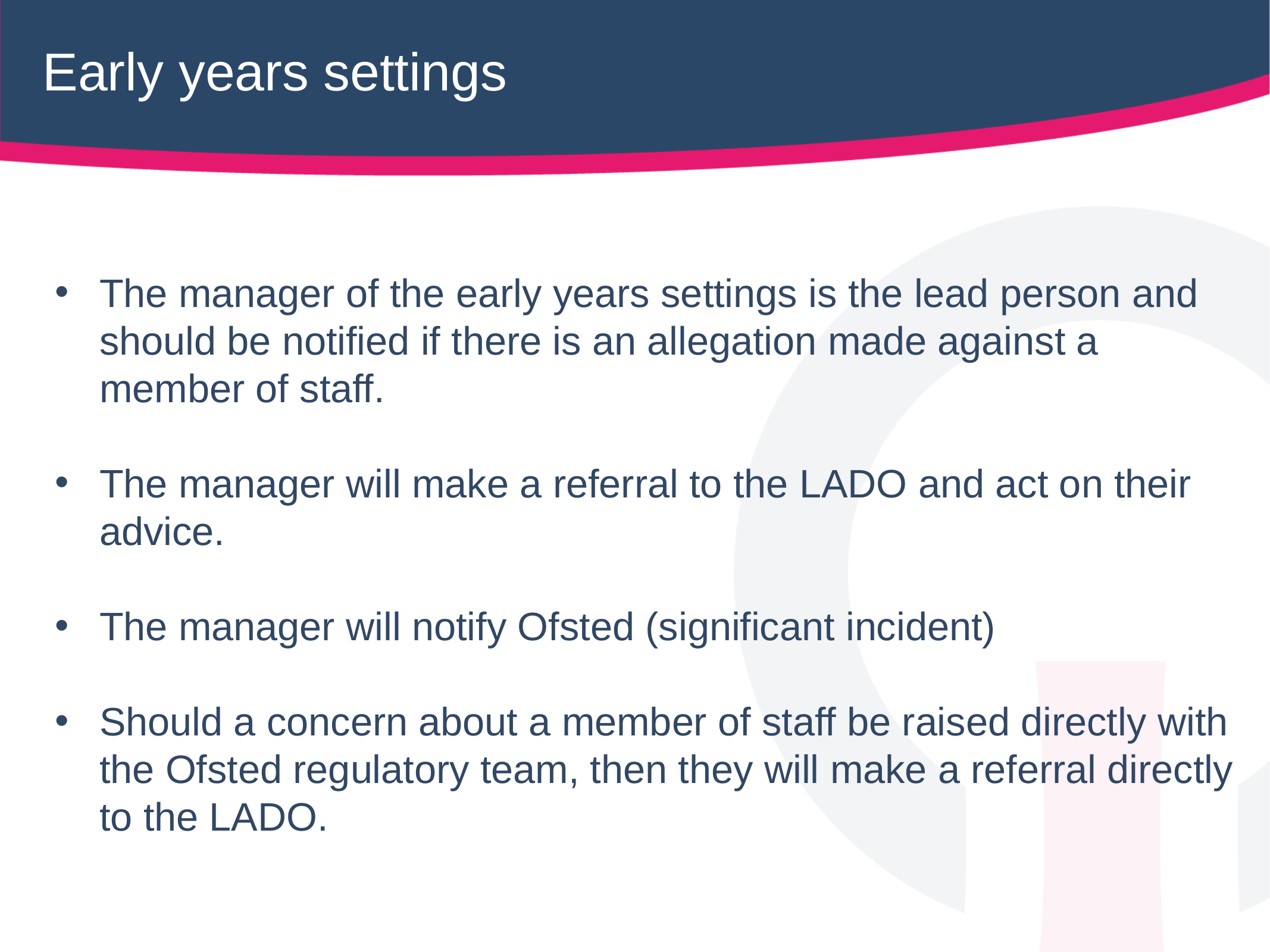

# Early years settings

The manager of the early years settings is the lead person and should be notified if there is an allegation made against a member of staff.

The manager will make a referral to the LADO and act on their advice.

The manager will notify Ofsted (significant incident)

Should a concern about a member of staff be raised directly with the Ofsted regulatory team, then they will make a referral directly to the LADO.